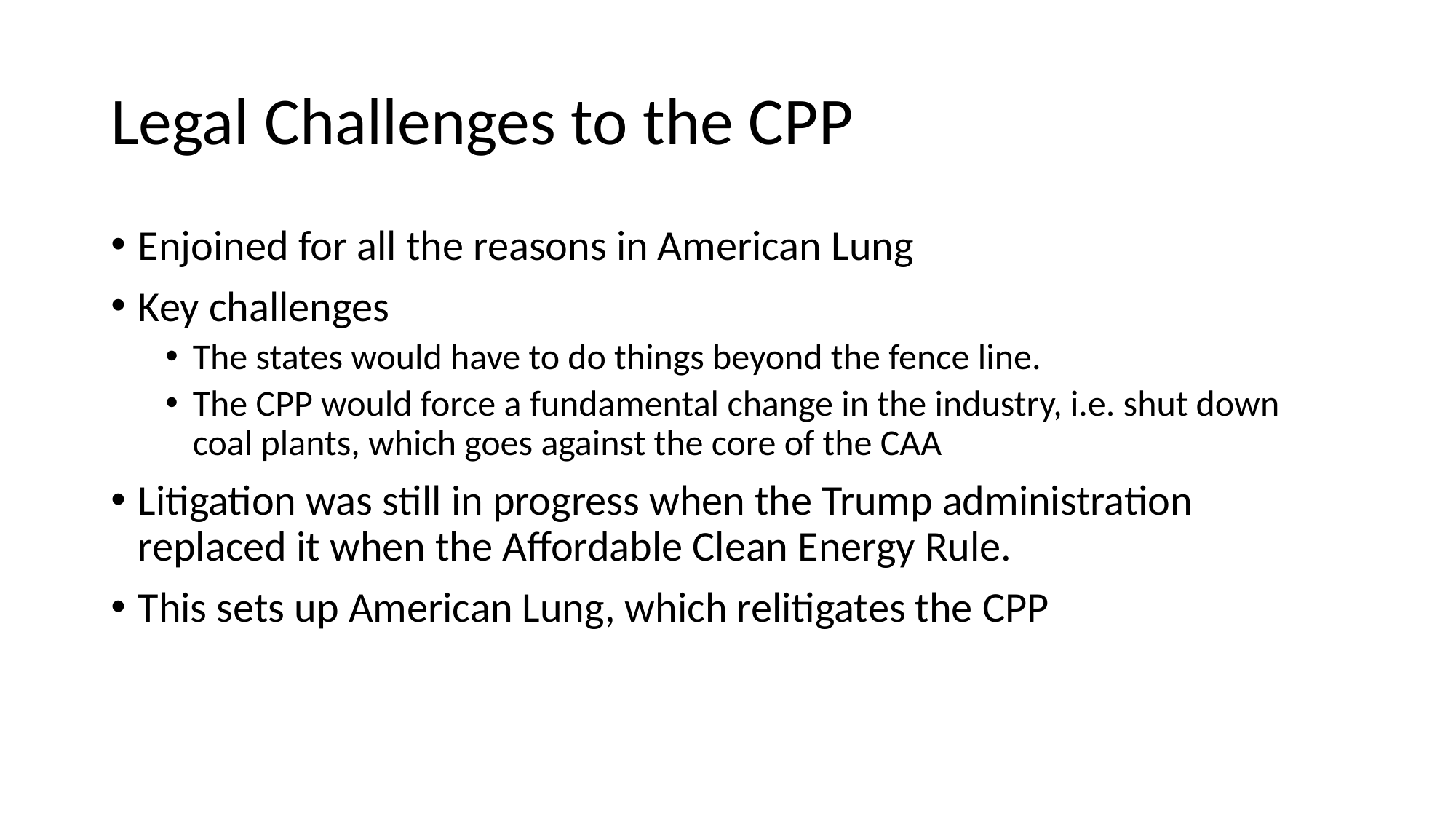

# Legal Challenges to the CPP
Enjoined for all the reasons in American Lung
Key challenges
The states would have to do things beyond the fence line.
The CPP would force a fundamental change in the industry, i.e. shut down coal plants, which goes against the core of the CAA
Litigation was still in progress when the Trump administration replaced it when the Affordable Clean Energy Rule.
This sets up American Lung, which relitigates the CPP